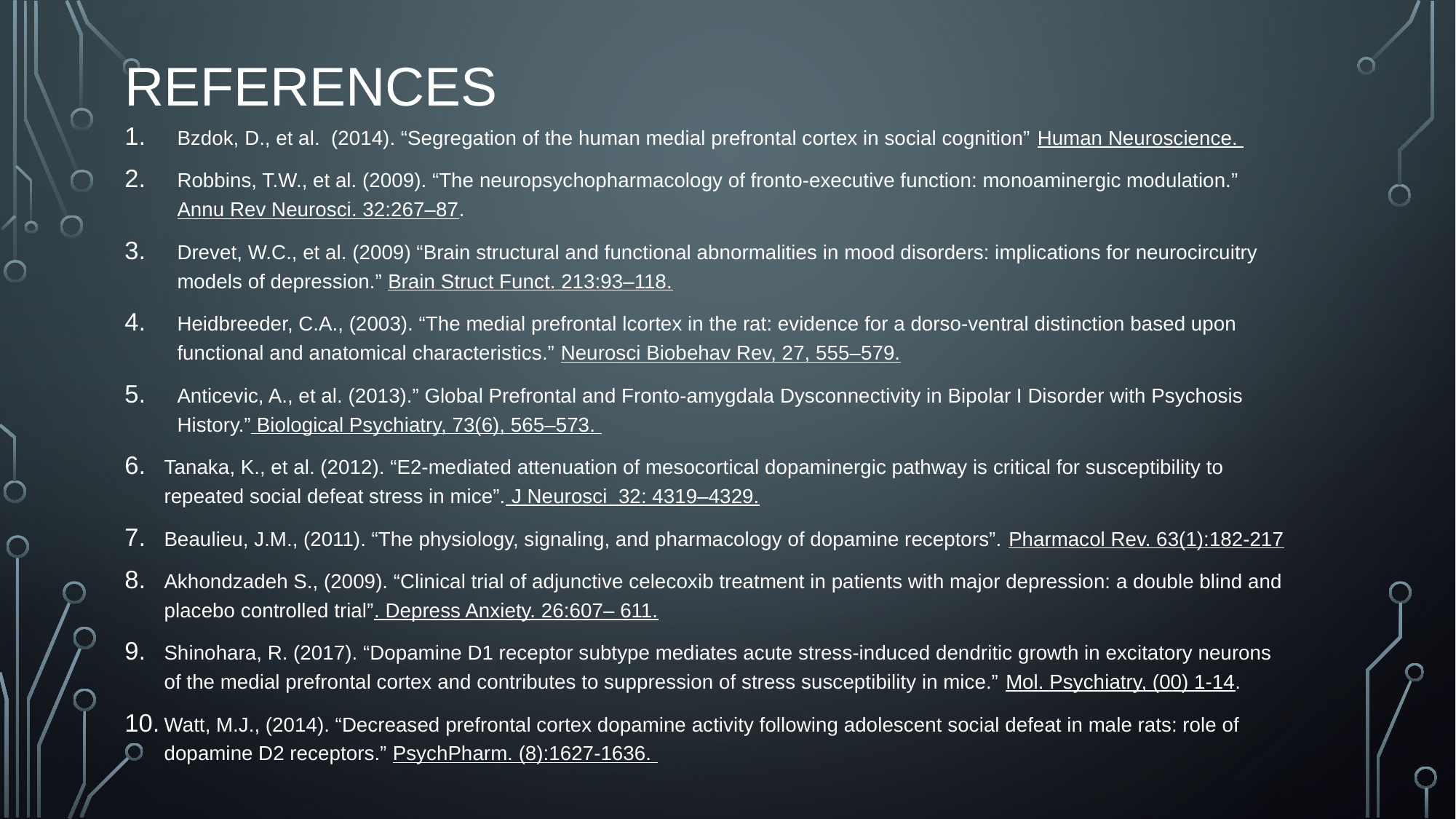

# References
Bzdok, D., et al.  (2014). “Segregation of the human medial prefrontal cortex in social cognition” Human Neuroscience.
Robbins, T.W., et al. (2009). “The neuropsychopharmacology of fronto-executive function: monoaminergic modulation.” Annu Rev Neurosci. 32:267–87.
Drevet, W.C., et al. (2009) “Brain structural and functional abnormalities in mood disorders: implications for neurocircuitry models of depression.” Brain Struct Funct. 213:93–118.
Heidbreeder, C.A., (2003). “The medial prefrontal lcortex in the rat: evidence for a dorso-ventral distinction based upon functional and anatomical characteristics.” Neurosci Biobehav Rev, 27, 555–579.
Anticevic, A., et al. (2013).” Global Prefrontal and Fronto-amygdala Dysconnectivity in Bipolar I Disorder with Psychosis History.” Biological Psychiatry, 73(6), 565–573.
Tanaka, K., et al. (2012). “E2-mediated attenuation of mesocortical dopaminergic pathway is critical for susceptibility to repeated social defeat stress in mice”. J Neurosci  32: 4319–4329.
Beaulieu, J.M., (2011). “The physiology, signaling, and pharmacology of dopamine receptors”. Pharmacol Rev. 63(1):182-217
Akhondzadeh S., (2009). “Clinical trial of adjunctive celecoxib treatment in patients with major depression: a double blind and placebo controlled trial”. Depress Anxiety. 26:607– 611.
Shinohara, R. (2017). “Dopamine D1 receptor subtype mediates acute stress-induced dendritic growth in excitatory neurons of the medial prefrontal cortex and contributes to suppression of stress susceptibility in mice.” Mol. Psychiatry, (00) 1-14.
Watt, M.J., (2014). “Decreased prefrontal cortex dopamine activity following adolescent social defeat in male rats: role of dopamine D2 receptors.” PsychPharm. (8):1627-1636.